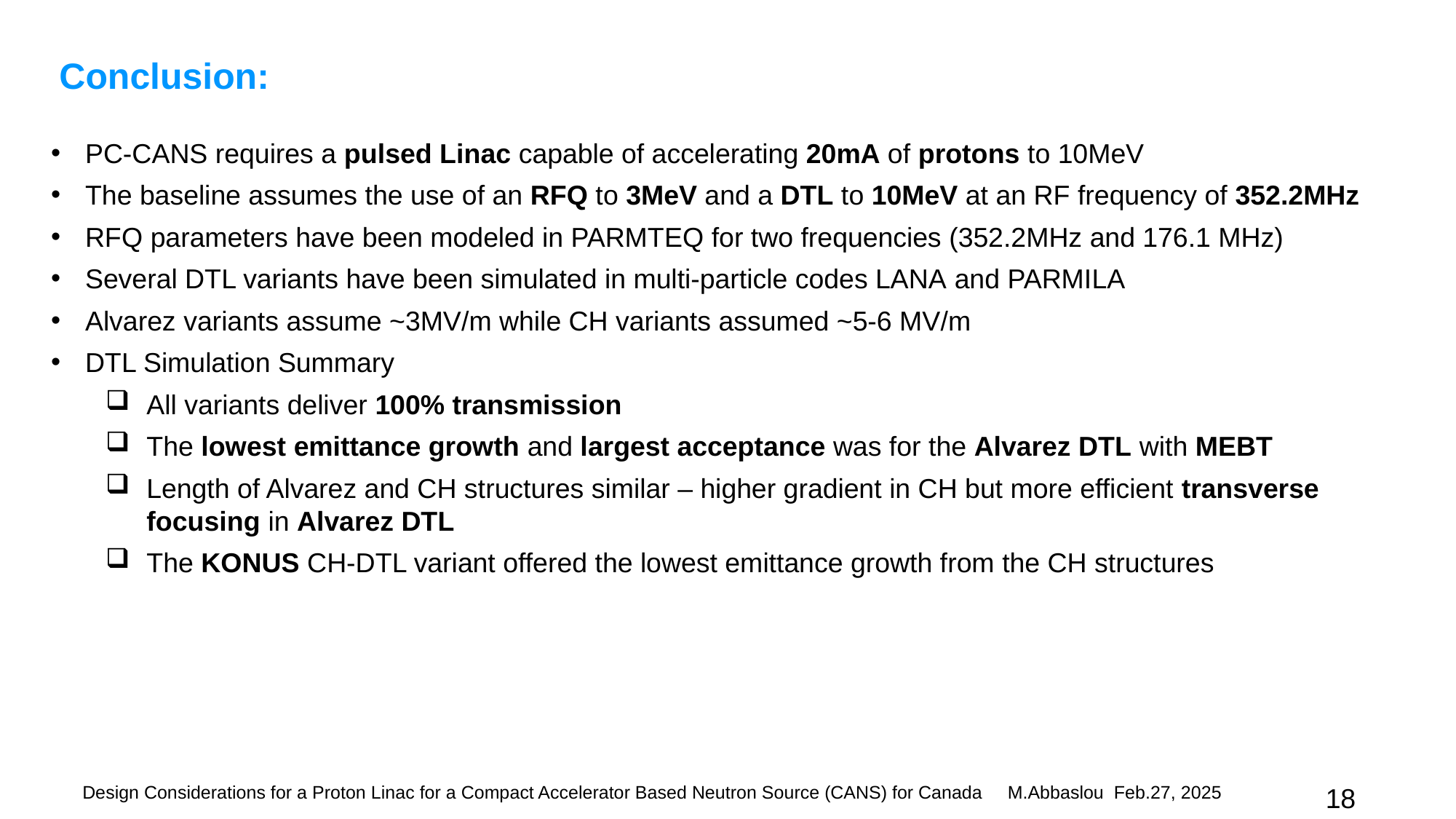

# Conclusion:
PC-CANS requires a pulsed Linac capable of accelerating 20mA of protons to 10MeV
The baseline assumes the use of an RFQ to 3MeV and a DTL to 10MeV at an RF frequency of 352.2MHz
RFQ parameters have been modeled in PARMTEQ for two frequencies (352.2MHz and 176.1 MHz)
Several DTL variants have been simulated in multi-particle codes LANA and PARMILA
Alvarez variants assume ~3MV/m while CH variants assumed ~5-6 MV/m
DTL Simulation Summary
All variants deliver 100% transmission
The lowest emittance growth and largest acceptance was for the Alvarez DTL with MEBT
Length of Alvarez and CH structures similar – higher gradient in CH but more efficient transverse focusing in Alvarez DTL
The KONUS CH-DTL variant offered the lowest emittance growth from the CH structures

Design Considerations for a Proton Linac for a Compact Accelerator Based Neutron Source (CANS) for Canada     M.Abbaslou  Feb.27, 2025
18